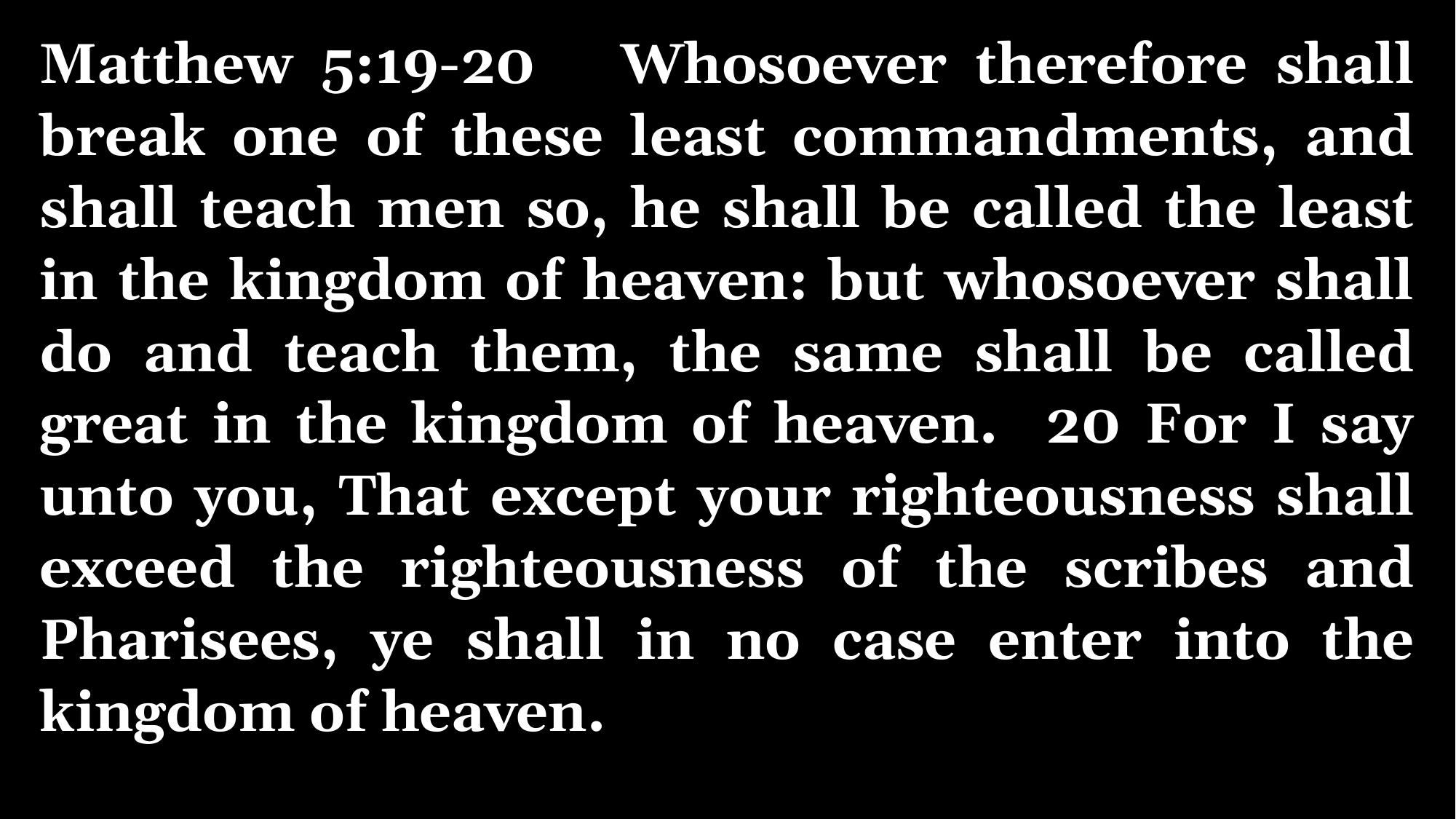

Matthew 5:19-20   Whosoever therefore shall break one of these least commandments, and shall teach men so, he shall be called the least in the kingdom of heaven: but whosoever shall do and teach them, the same shall be called great in the kingdom of heaven.  20 For I say unto you, That except your righteousness shall exceed the righteousness of the scribes and Pharisees, ye shall in no case enter into the kingdom of heaven.